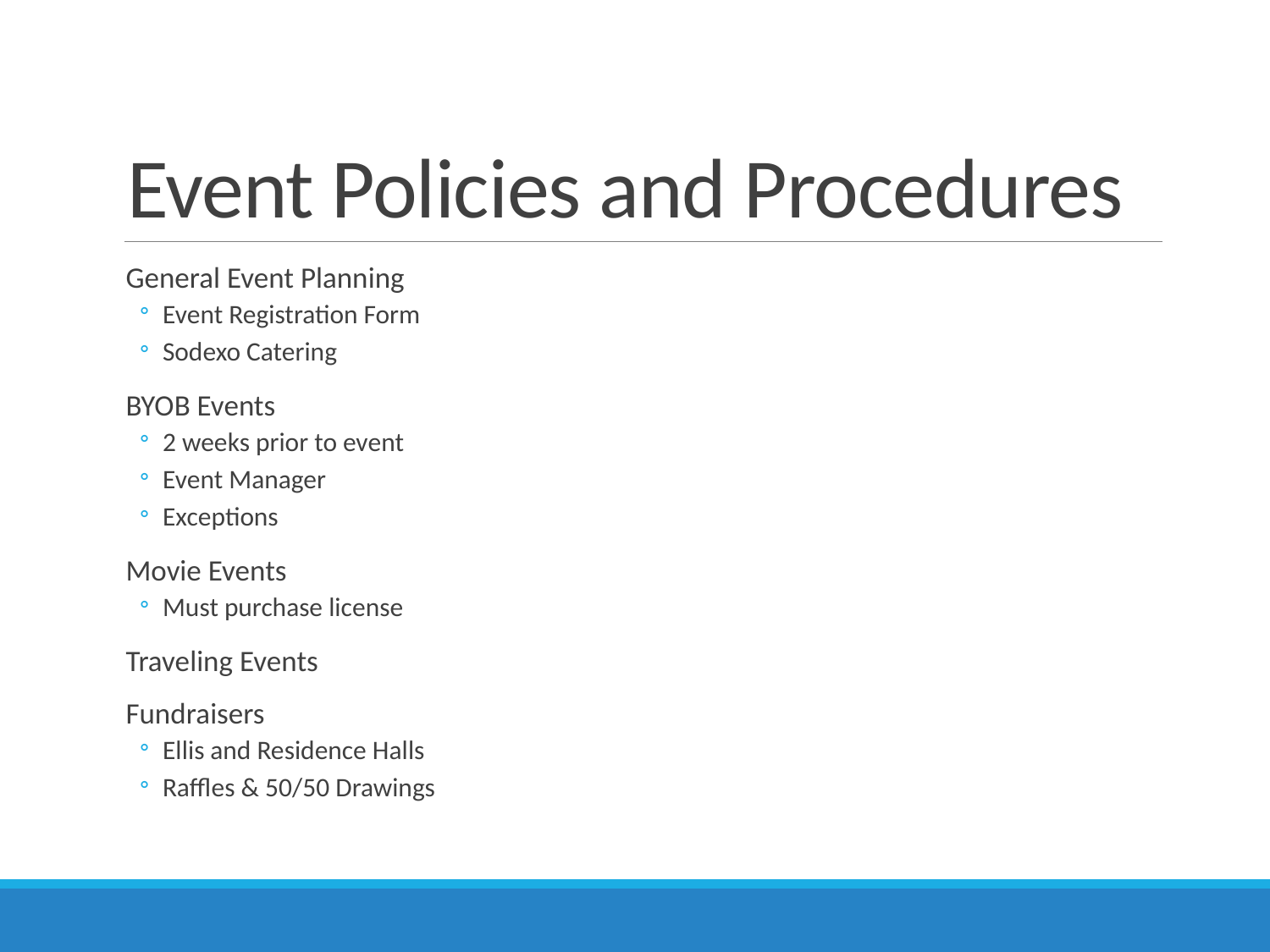

# Event Policies and Procedures
General Event Planning
Event Registration Form
Sodexo Catering
BYOB Events
2 weeks prior to event
Event Manager
Exceptions
Movie Events
Must purchase license
Traveling Events
Fundraisers
Ellis and Residence Halls
Raffles & 50/50 Drawings